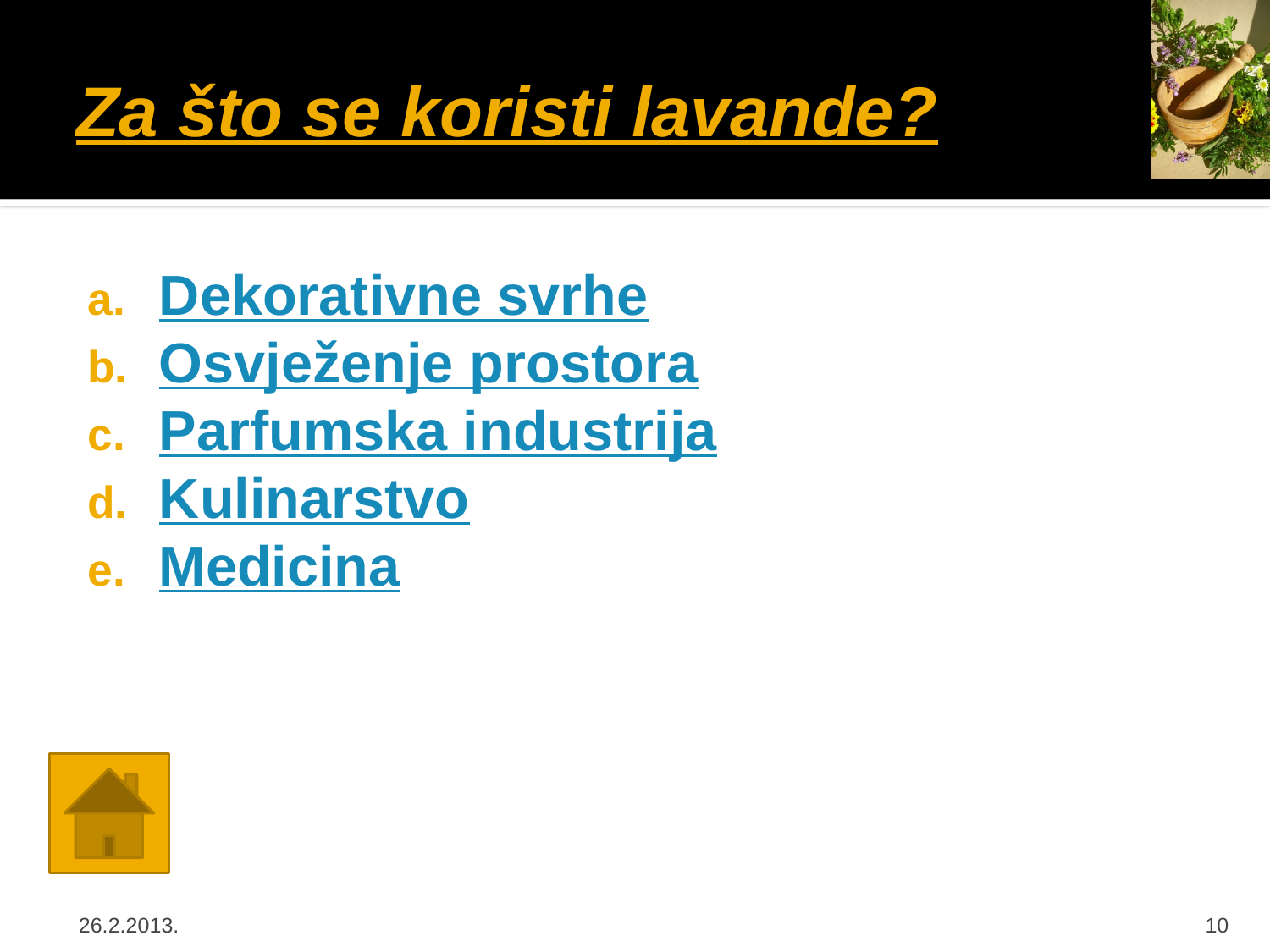

# Za što se koristi lavande?
Dekorativne svrhe
Osvježenje prostora
Parfumska industrija
Kulinarstvo
Medicina

26.2.2013.
10